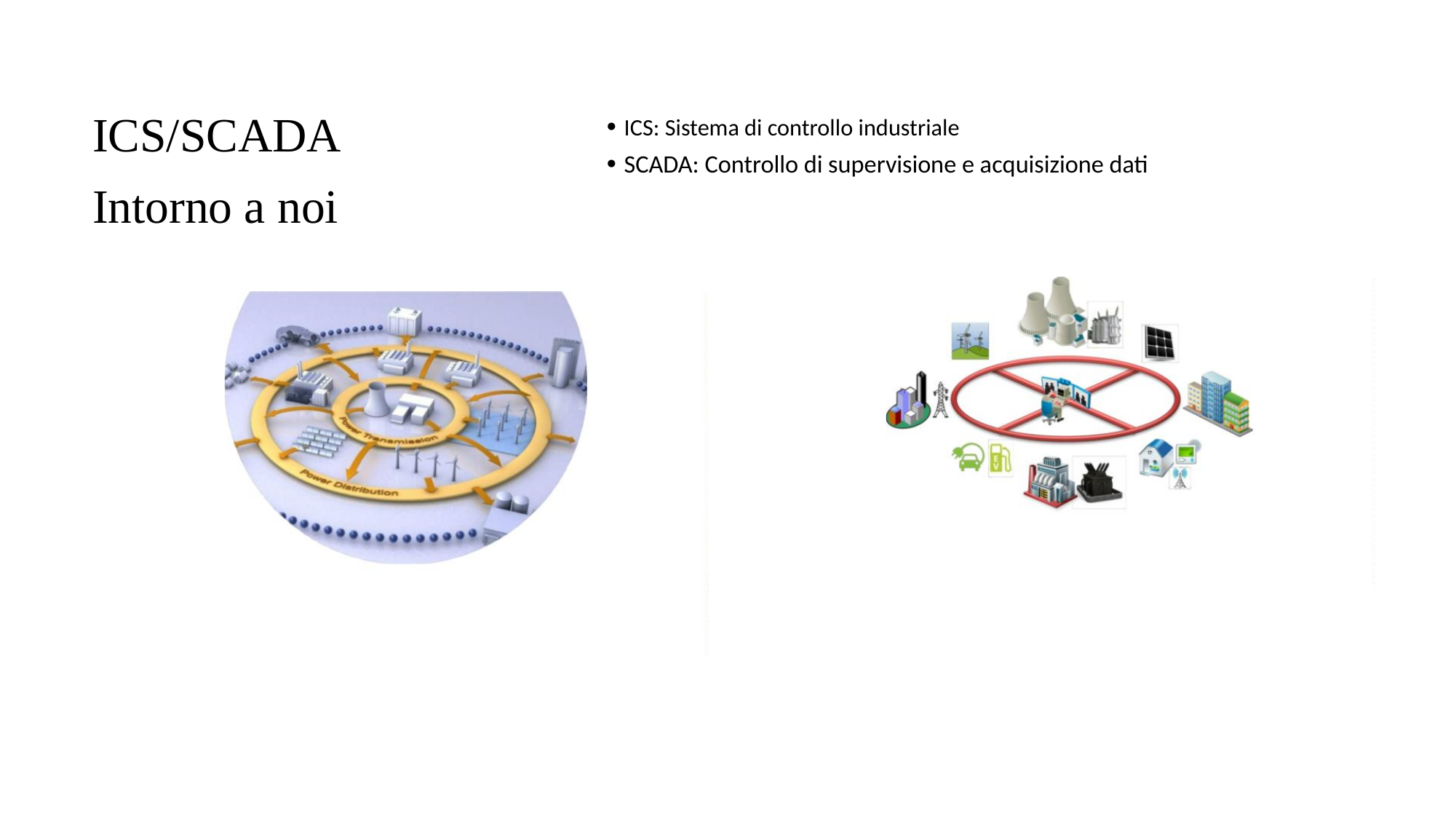

ICS/SCADA
Intorno a noi
• ICS: Sistema di controllo industriale
• SCADA: Controllo di supervisione e acquisizione dati